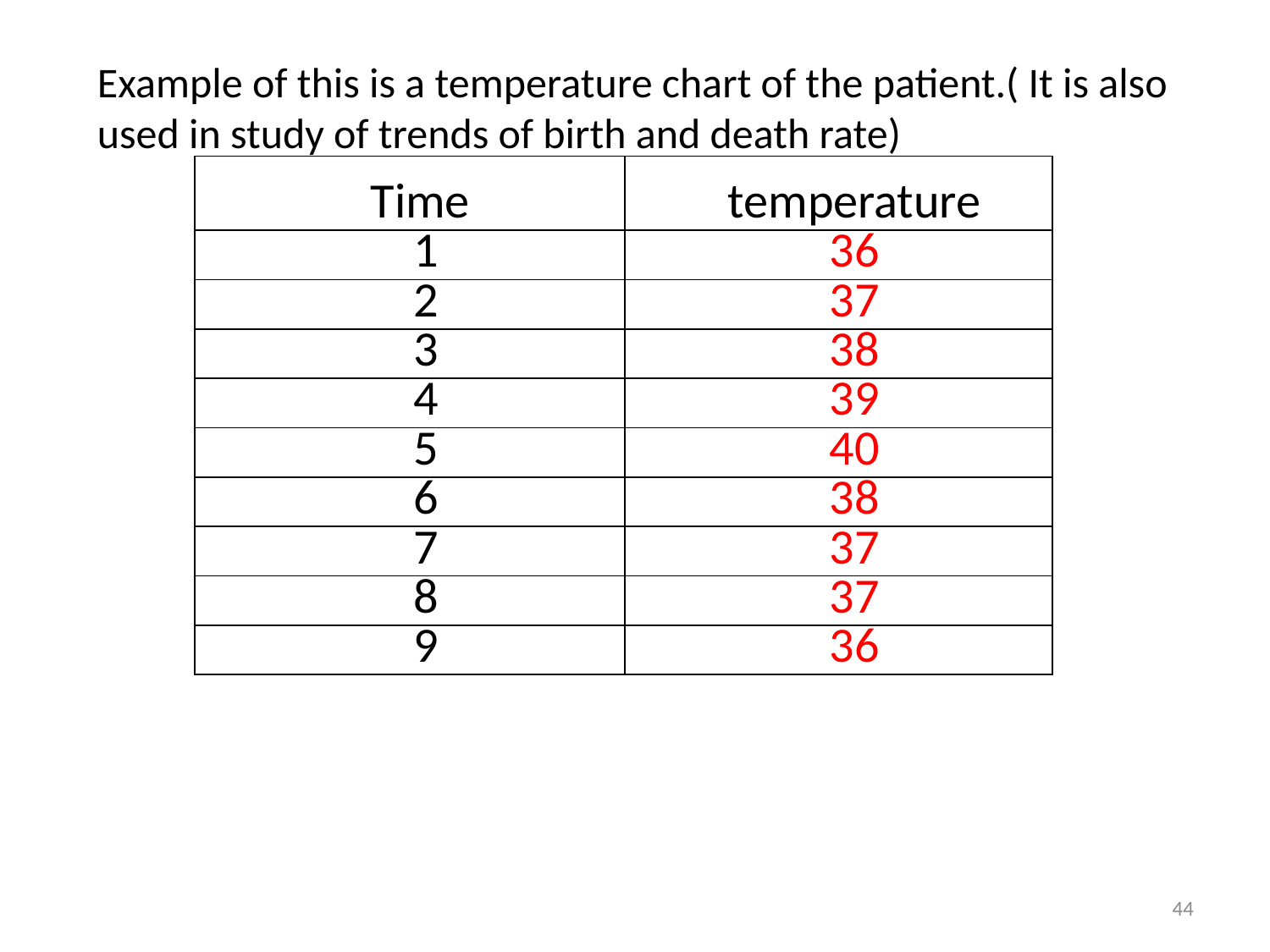

Example of this is a temperature chart of the patient.( It is also used in study of trends of birth and death rate)
| Time | temperature |
| --- | --- |
| 1 | 36 |
| 2 | 37 |
| 3 | 38 |
| 4 | 39 |
| 5 | 40 |
| 6 | 38 |
| 7 | 37 |
| 8 | 37 |
| 9 | 36 |
44